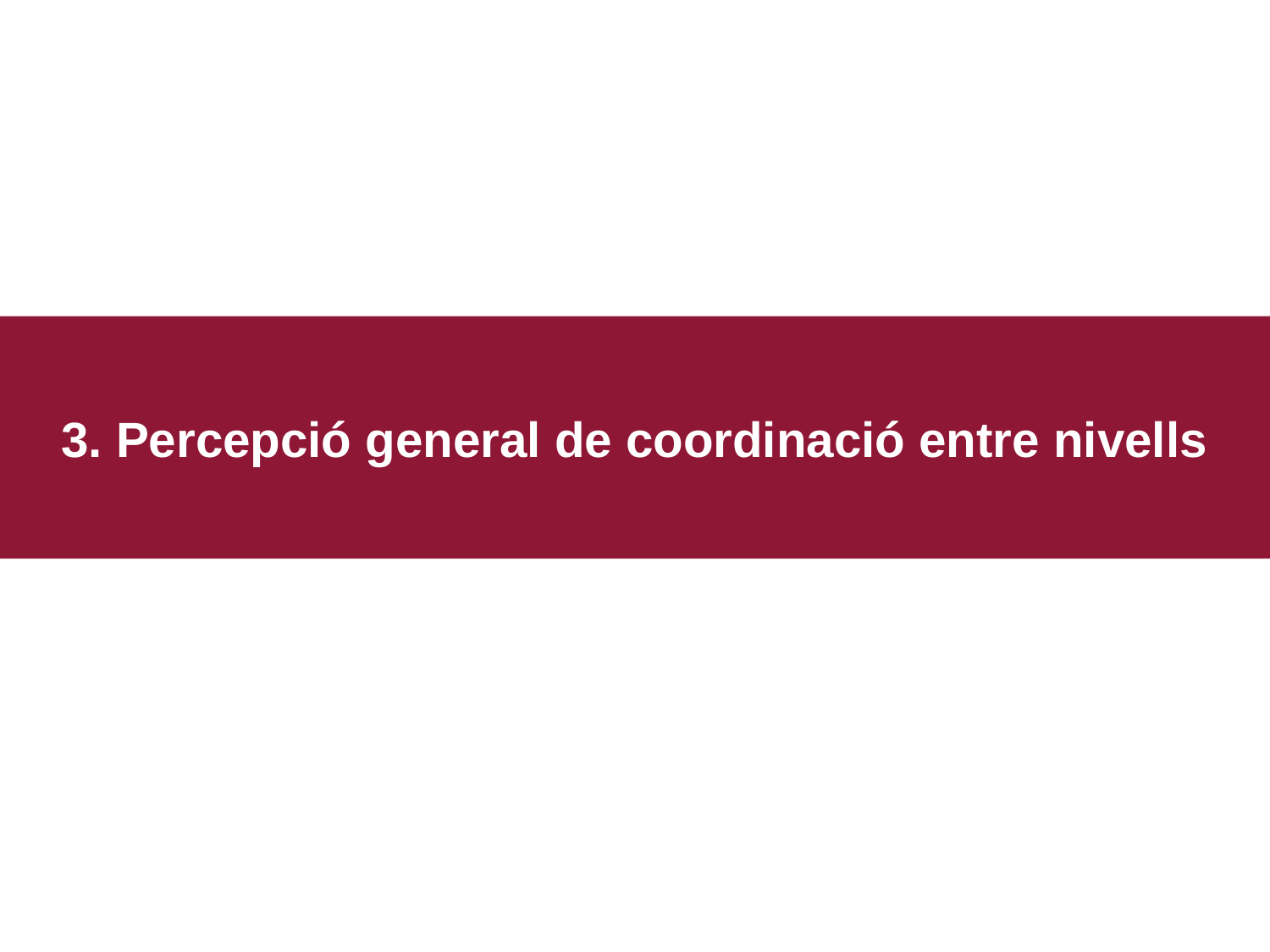

3. Percepció general de coordinació entre nivells